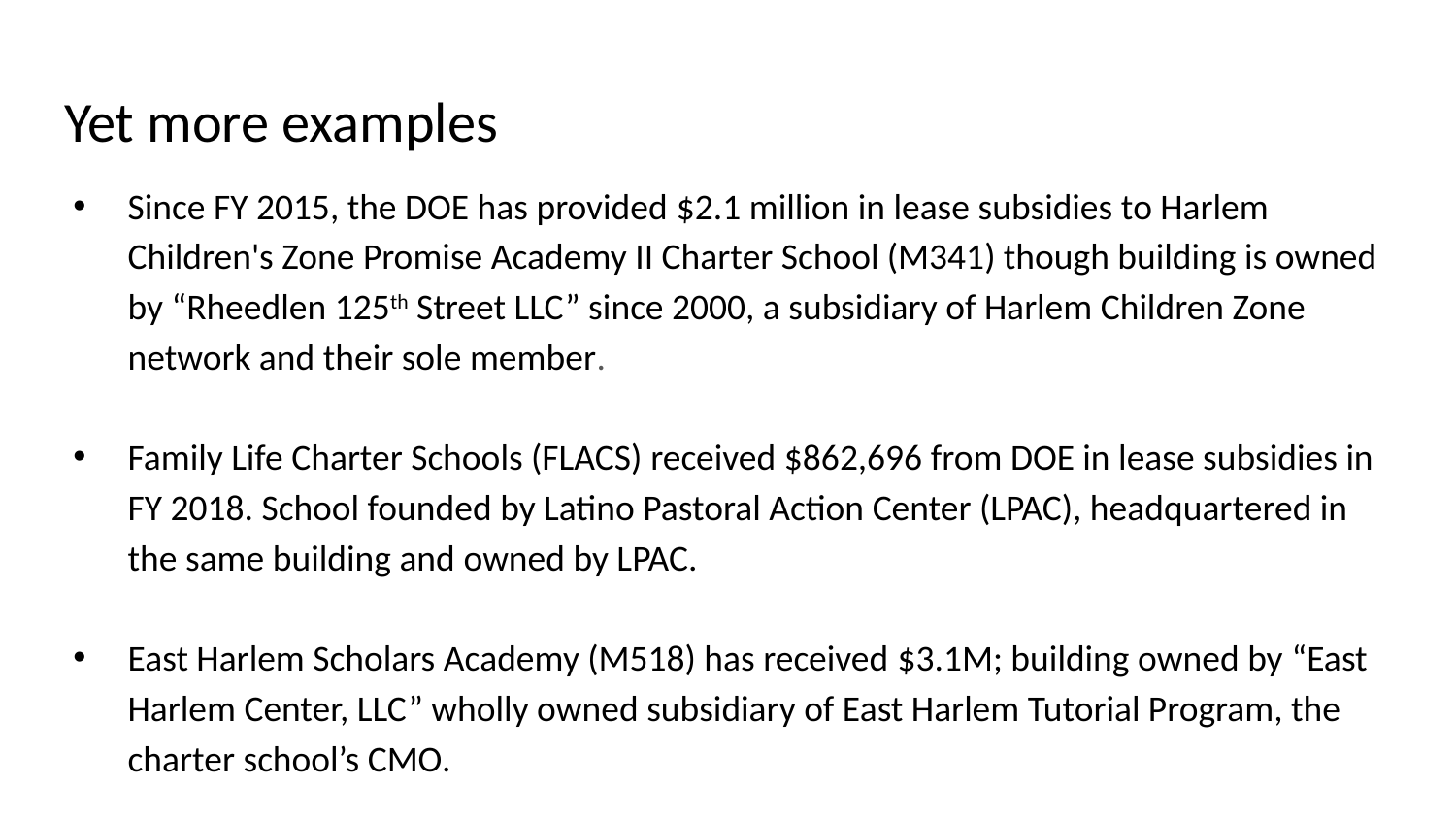

# Yet more examples
Since FY 2015, the DOE has provided $2.1 million in lease subsidies to Harlem Children's Zone Promise Academy II Charter School (M341) though building is owned by “Rheedlen 125th Street LLC” since 2000, a subsidiary of Harlem Children Zone network and their sole member.

Family Life Charter Schools (FLACS) received $862,696 from DOE in lease subsidies in FY 2018. School founded by Latino Pastoral Action Center (LPAC), headquartered in the same building and owned by LPAC.

East Harlem Scholars Academy (M518) has received $3.1M; building owned by “East Harlem Center, LLC” wholly owned subsidiary of East Harlem Tutorial Program, the charter school’s CMO.